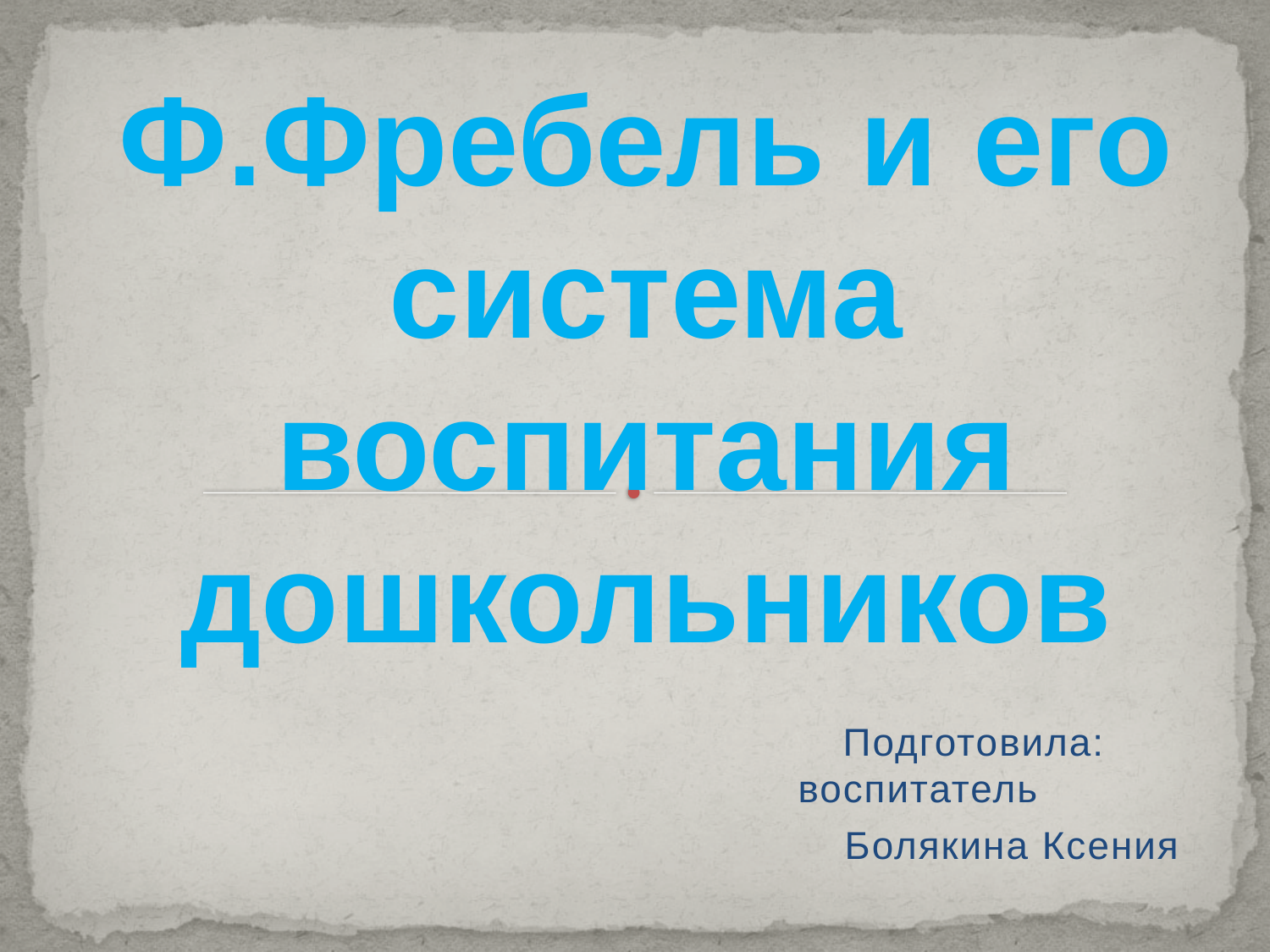

# Ф.Фребель и его система воспитания дошкольников
                                                      Подготовила: воспитатель
                Болякина Ксения